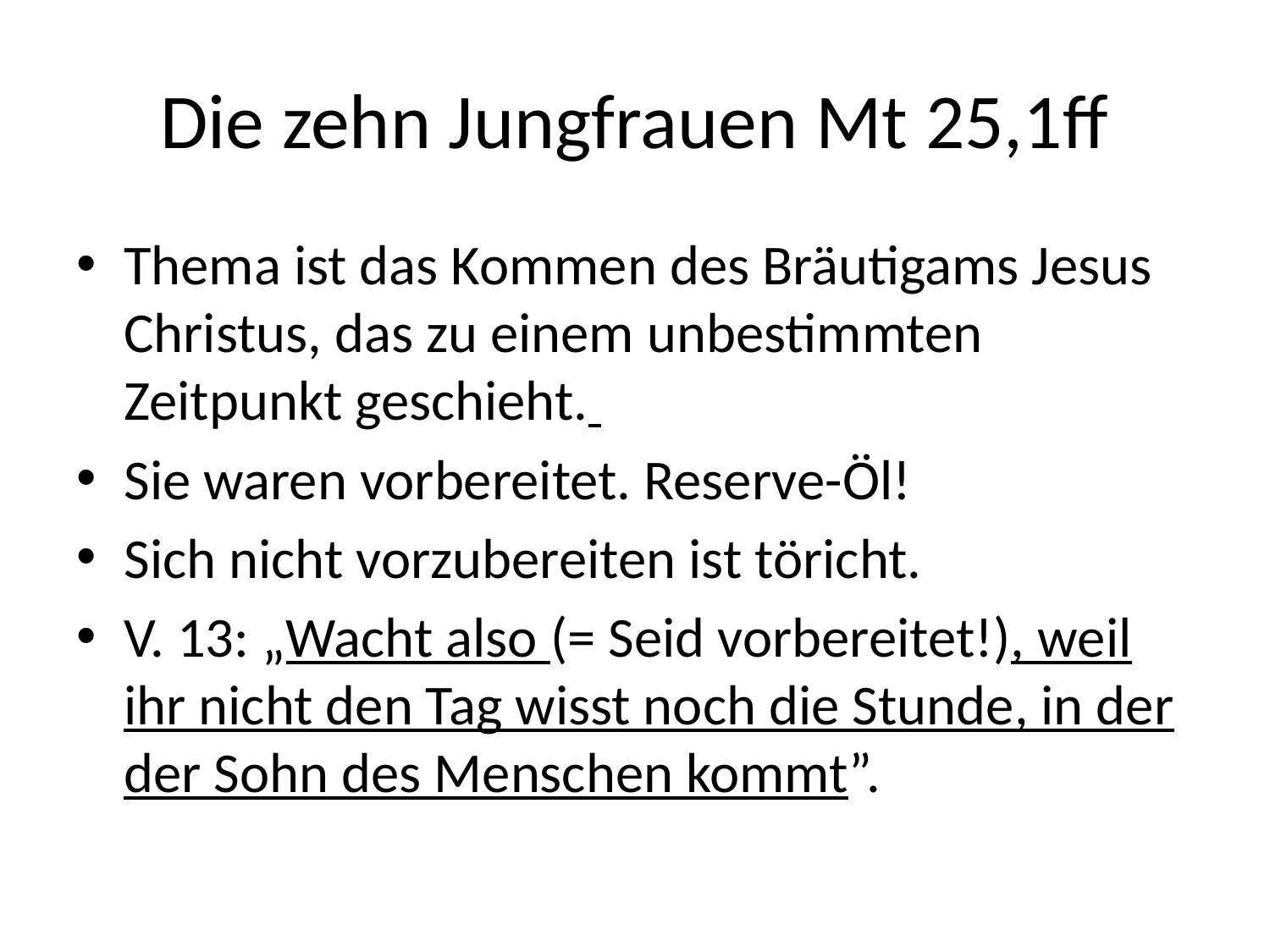

# Die zehn Jungfrauen Mt 25,1ff
Thema ist das Kommen des Bräutigams Jesus Christus, das zu einem unbestimmten Zeitpunkt geschieht.
Sie waren vorbereitet. Reserve-Öl!
Sich nicht vorzubereiten ist töricht.
V. 13: „Wacht also (= Seid vorbereitet!), weil ihr nicht den Tag wisst noch die Stunde, in der der Sohn des Menschen kommt”.